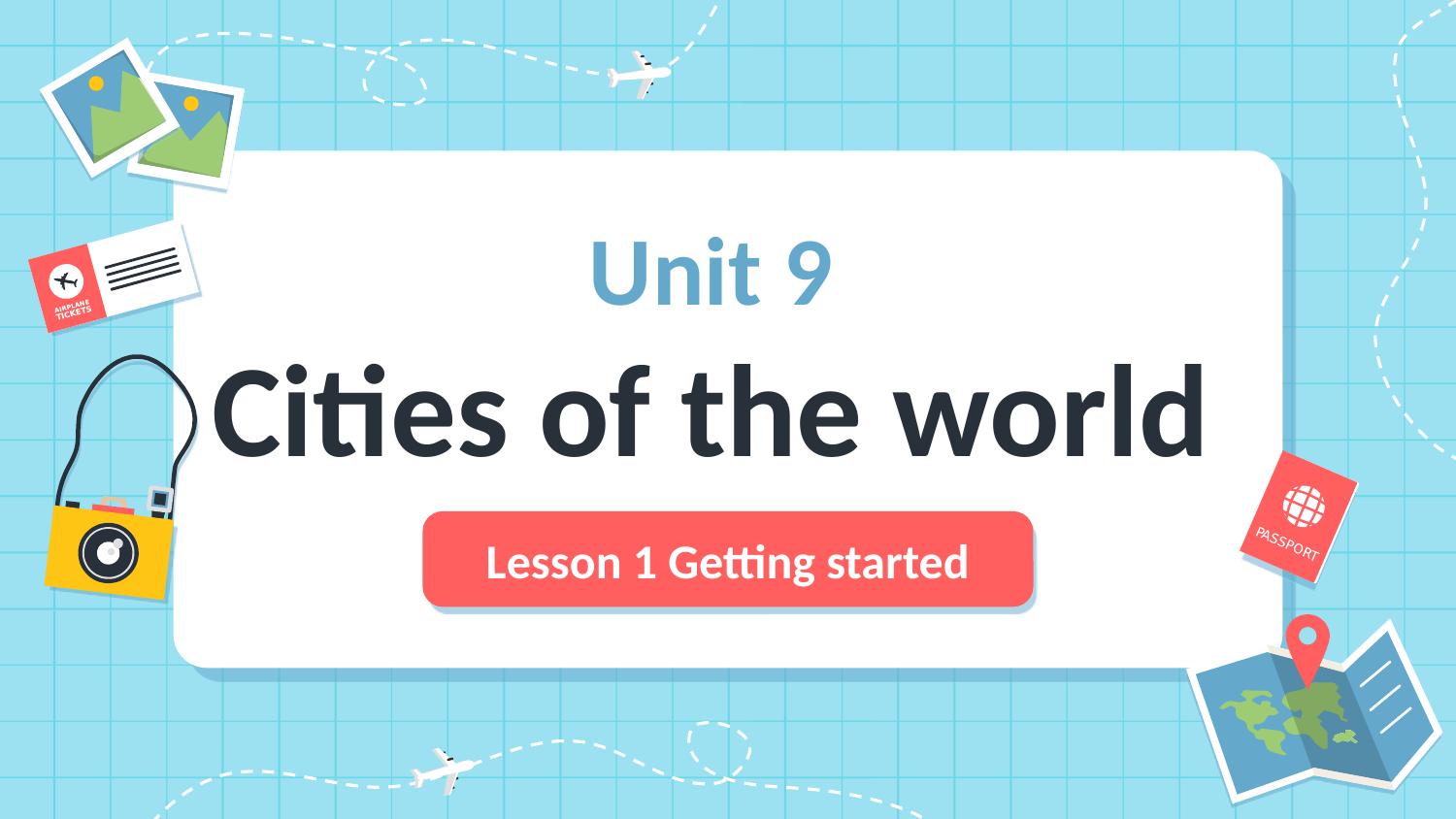

# Unit 9 Cities of the world

Lesson 1 Getting started